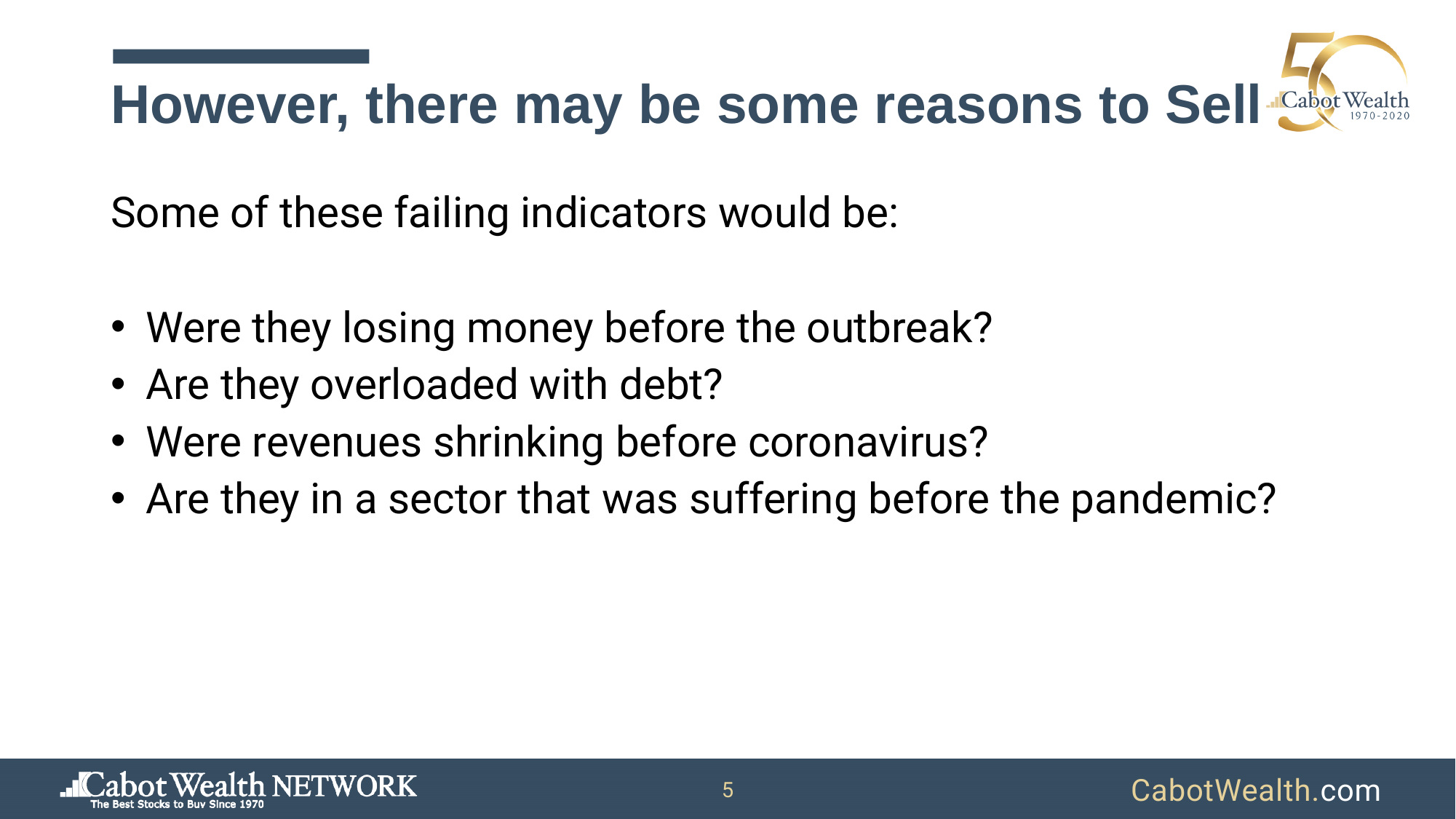

# However, there may be some reasons to Sell
Some of these failing indicators would be:

Were they losing money before the outbreak?
Are they overloaded with debt?
Were revenues shrinking before coronavirus?
Are they in a sector that was suffering before the pandemic?